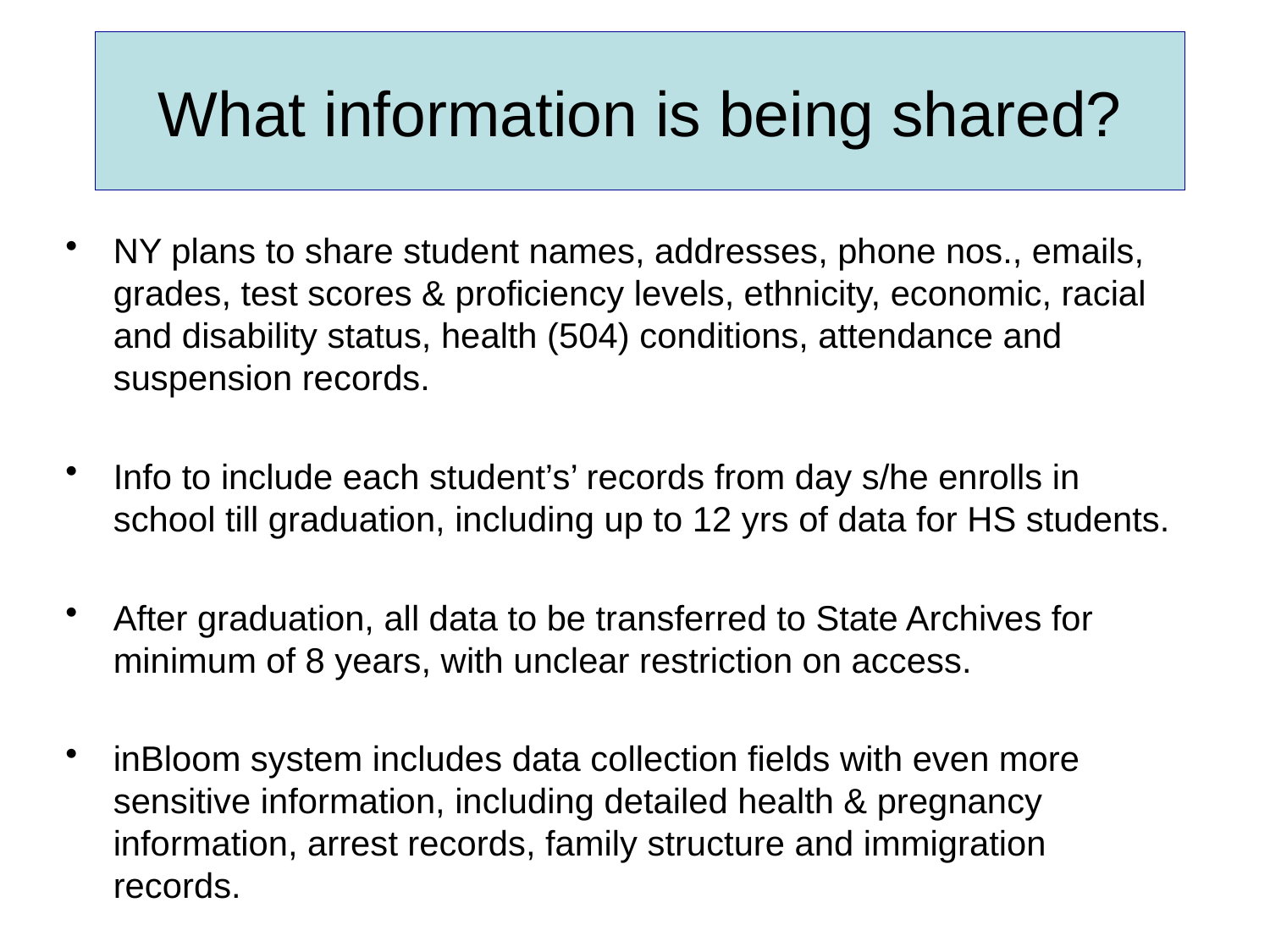

# What information is being shared?
NY plans to share student names, addresses, phone nos., emails, grades, test scores & proficiency levels, ethnicity, economic, racial and disability status, health (504) conditions, attendance and suspension records.

Info to include each student’s’ records from day s/he enrolls in school till graduation, including up to 12 yrs of data for HS students.

After graduation, all data to be transferred to State Archives for minimum of 8 years, with unclear restriction on access.

inBloom system includes data collection fields with even more sensitive information, including detailed health & pregnancy information, arrest records, family structure and immigration records.